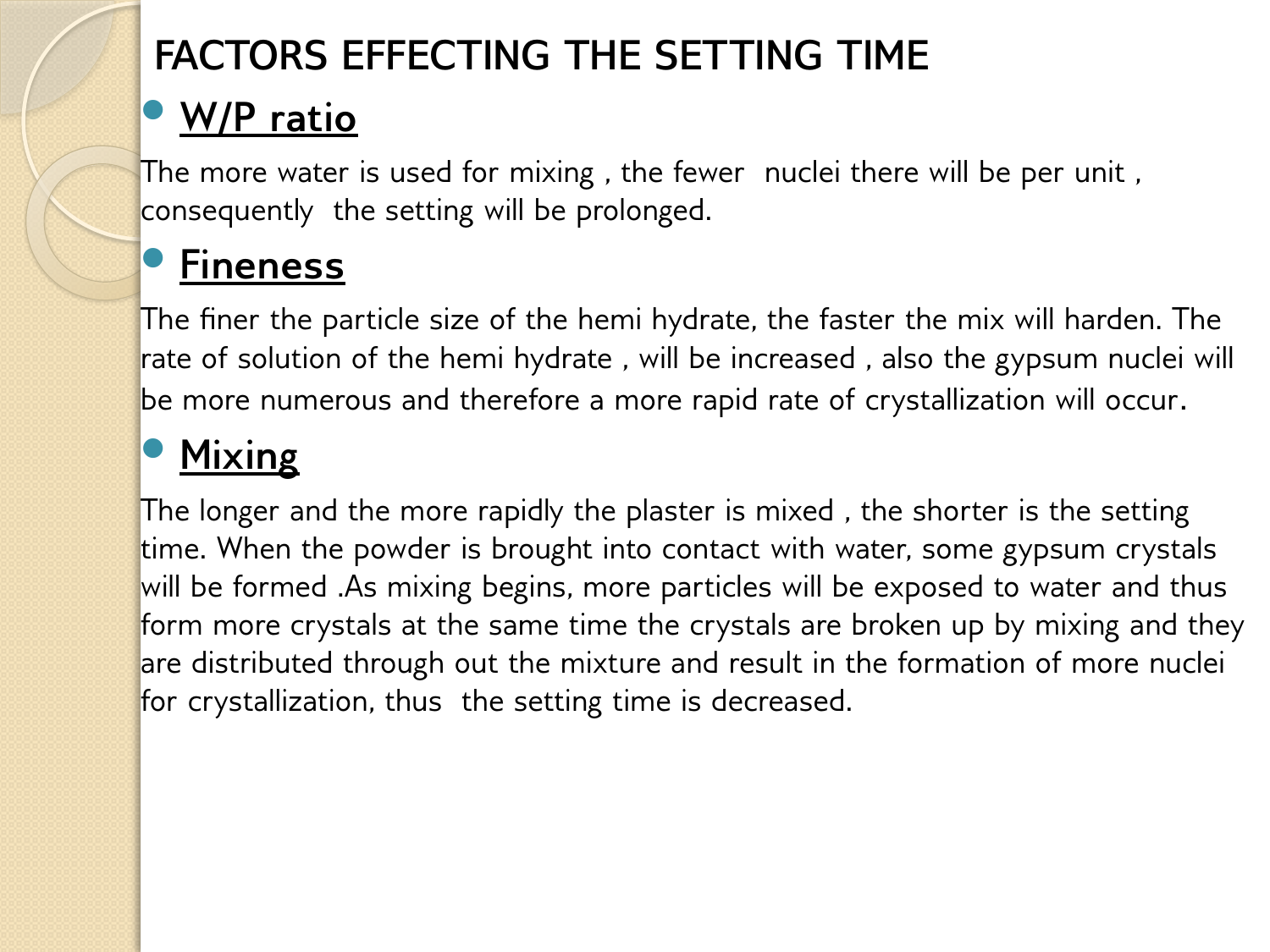

FACTORS EFFECTING THE SETTING TIME
W/P ratio
The more water is used for mixing , the fewer  nuclei there will be per unit , consequently  the setting will be prolonged.
Fineness
The finer the particle size of the hemi hydrate, the faster the mix will harden. The rate of solution of the hemi hydrate , will be increased , also the gypsum nuclei will be more numerous and therefore a more rapid rate of crystallization will occur.
Mixing
The longer and the more rapidly the plaster is mixed , the shorter is the setting time. When the powder is brought into contact with water, some gypsum crystals will be formed .As mixing begins, more particles will be exposed to water and thus form more crystals at the same time the crystals are broken up by mixing and they are distributed through out the mixture and result in the formation of more nuclei for crystallization, thus  the setting time is decreased.